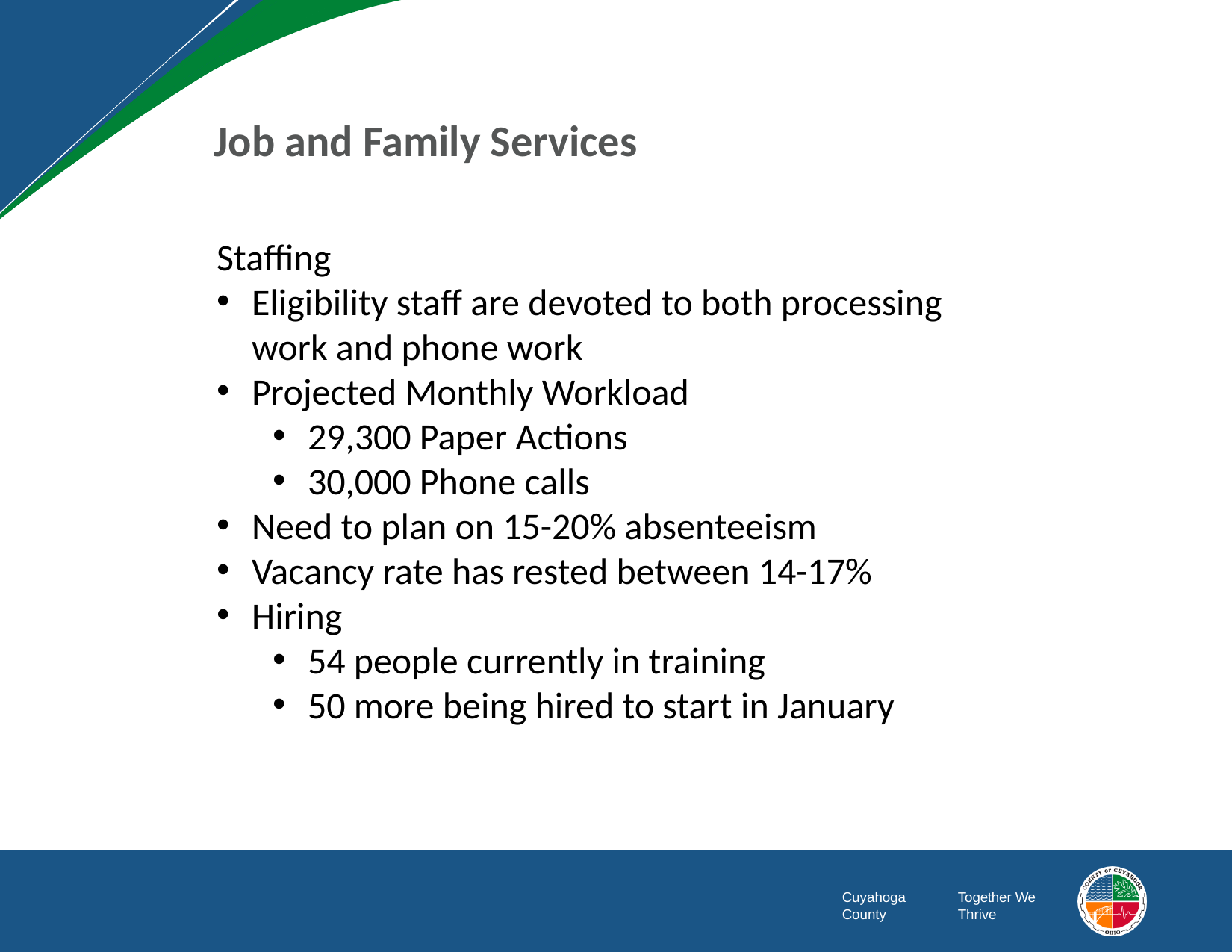

# Job and Family Services
Staffing
Eligibility staff are devoted to both processing work and phone work
Projected Monthly Workload
29,300 Paper Actions
30,000 Phone calls
Need to plan on 15-20% absenteeism
Vacancy rate has rested between 14-17%
Hiring
54 people currently in training
50 more being hired to start in January